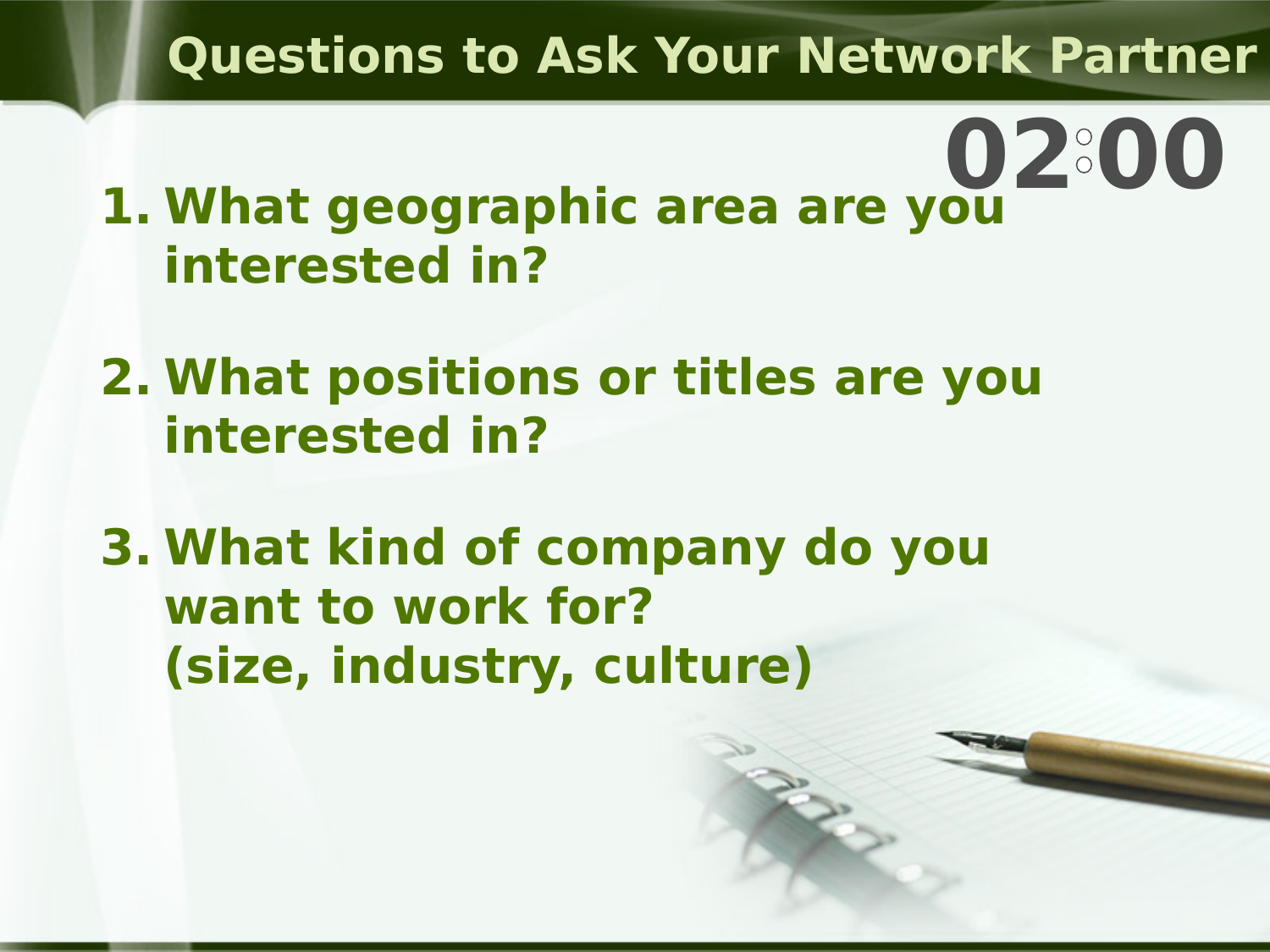

Questions to Ask Your Network Partner
02
00

What geographic area are you interested in?
What positions or titles are you interested in?
What kind of company do you want to work for?
(size, industry, culture)